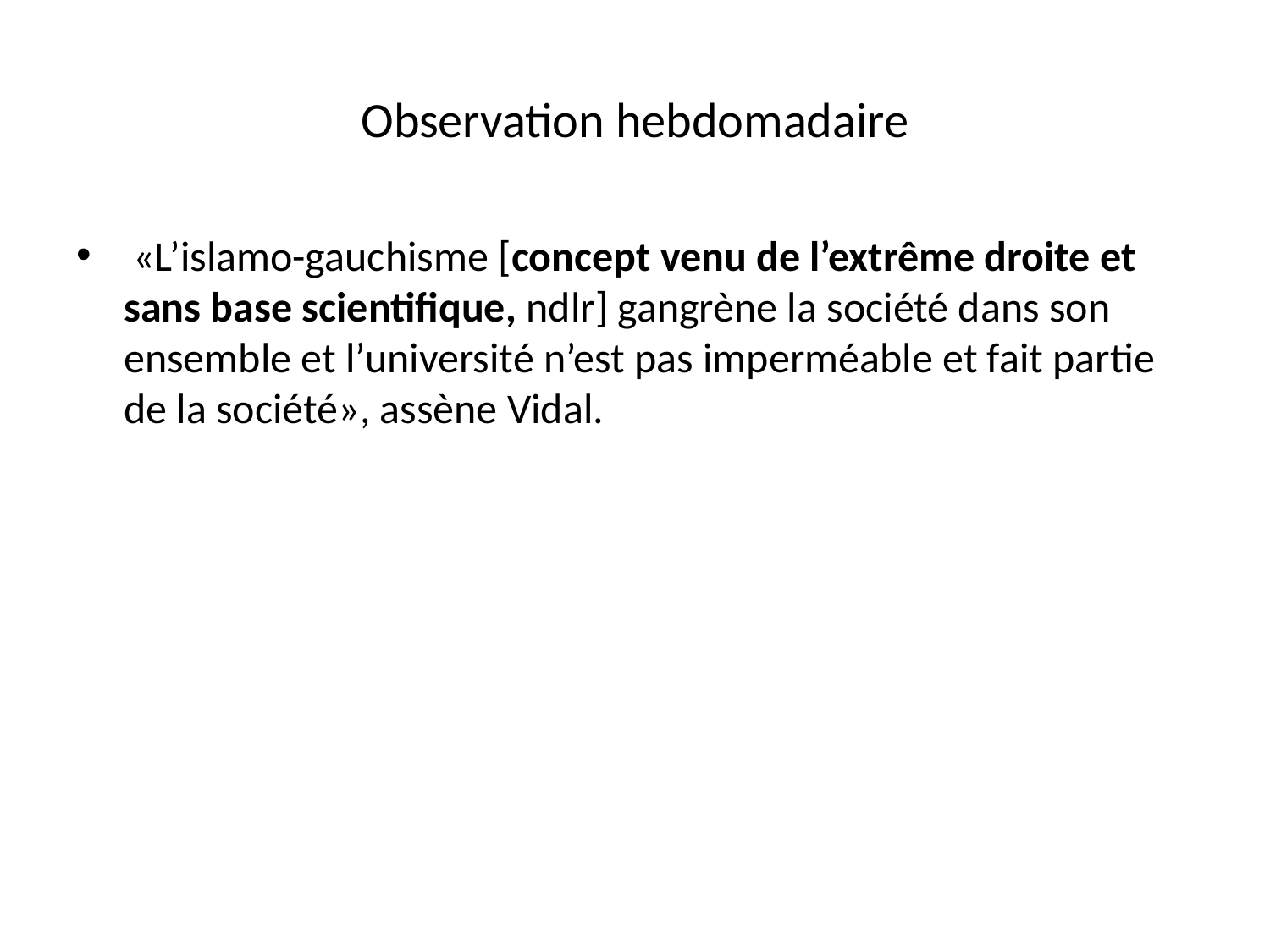

# Observation hebdomadaire
 «L’islamo-gauchisme [concept venu de l’extrême droite et sans base scientifique, ndlr] gangrène la société dans son ensemble et l’université n’est pas imperméable et fait partie de la société», assène Vidal.